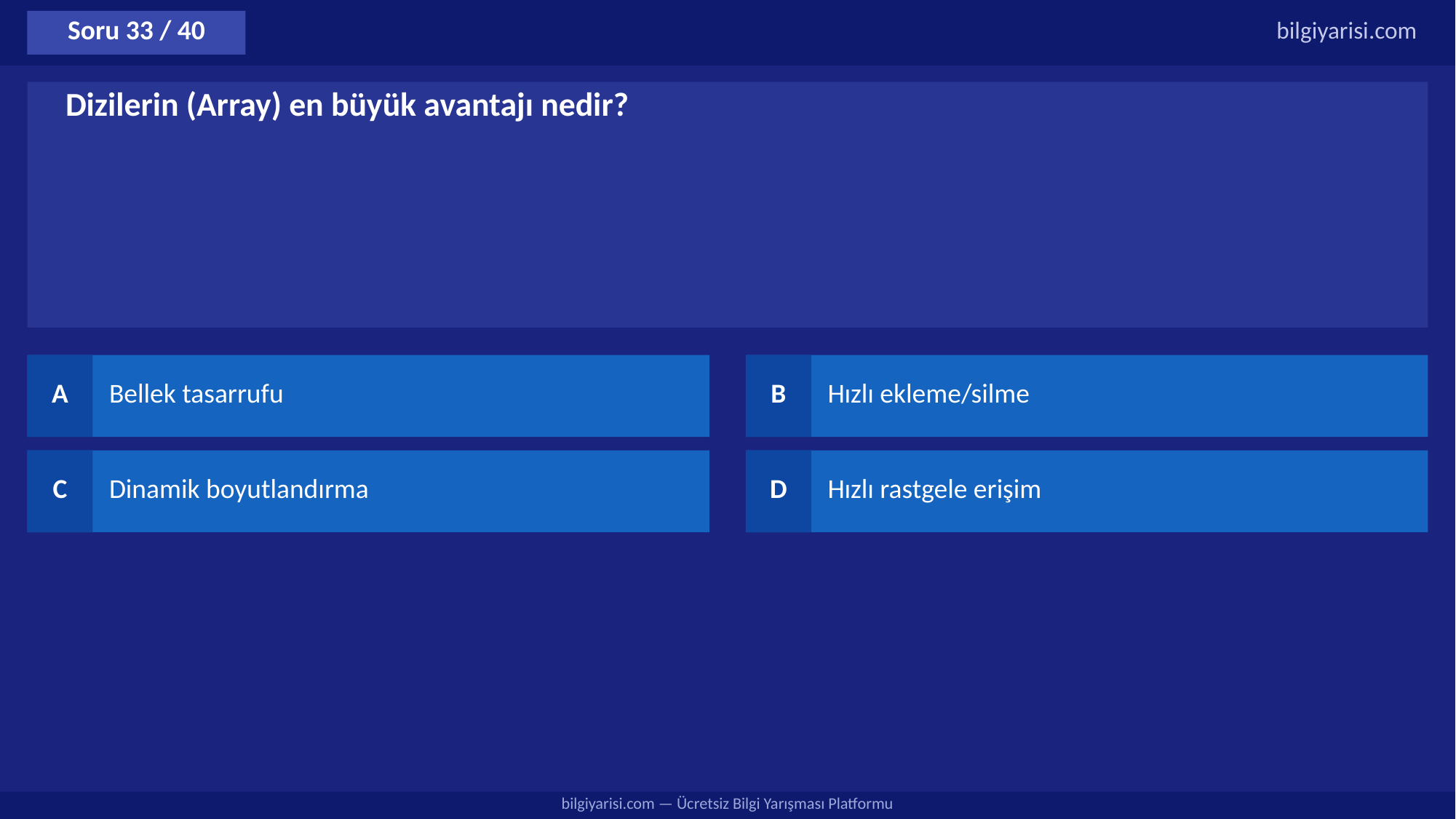

Soru 33 / 40
bilgiyarisi.com

Dizilerin (Array) en büyük avantajı nedir?

A
Bellek tasarrufu

B
Hızlı ekleme/silme

C
Dinamik boyutlandırma

D
Hızlı rastgele erişim
bilgiyarisi.com — Ücretsiz Bilgi Yarışması Platformu